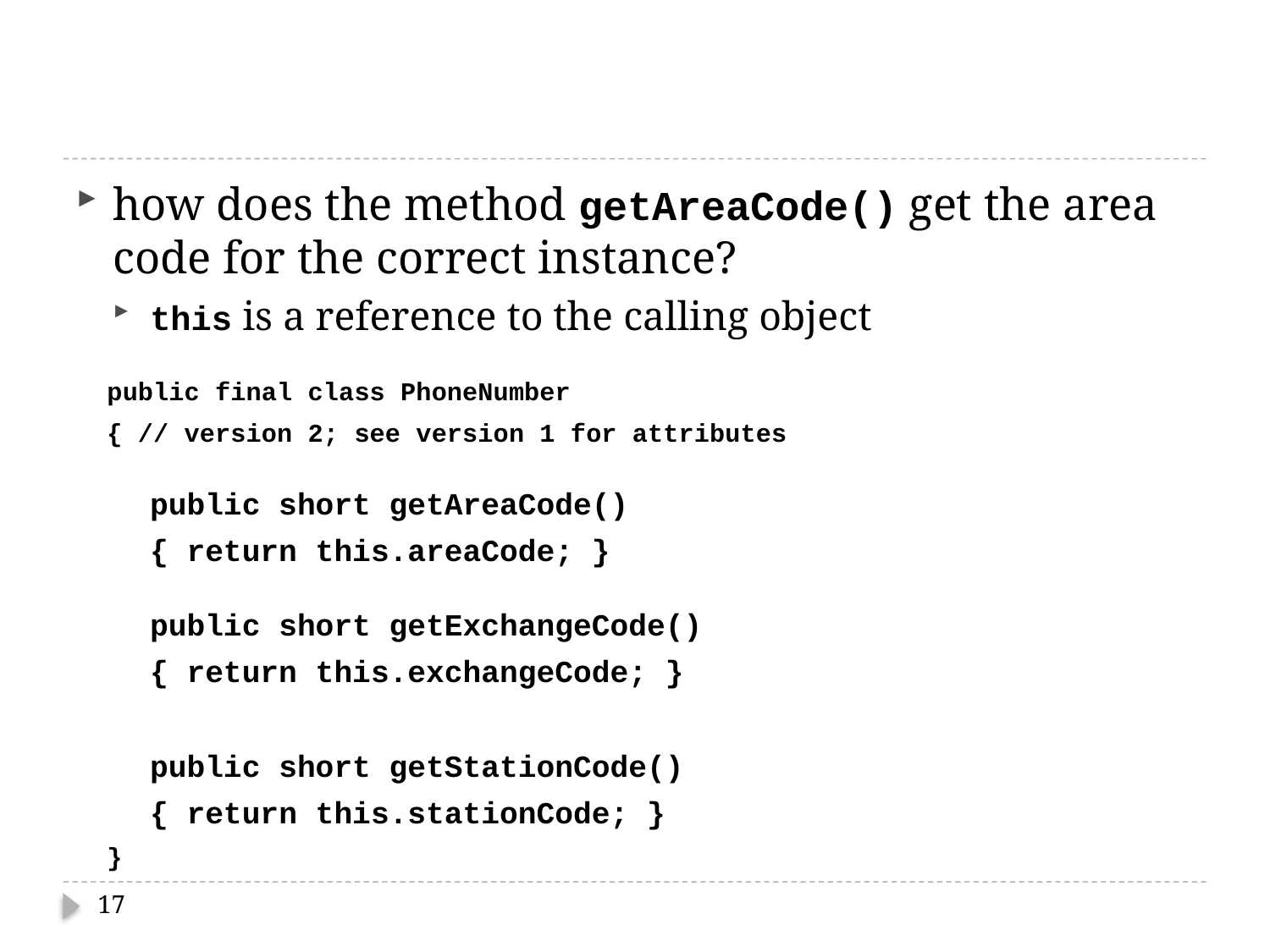

#
how does the method getAreaCode() get the area code for the correct instance?
this is a reference to the calling object

  public final class PhoneNumber
  { // version 2; see version 1 for attributes

	  public short getAreaCode()
	  { return this.areaCode; }

    public short getExchangeCode()
	  { return this.exchangeCode; }

    public short getStationCode()
    { return this.stationCode; }
  }
17